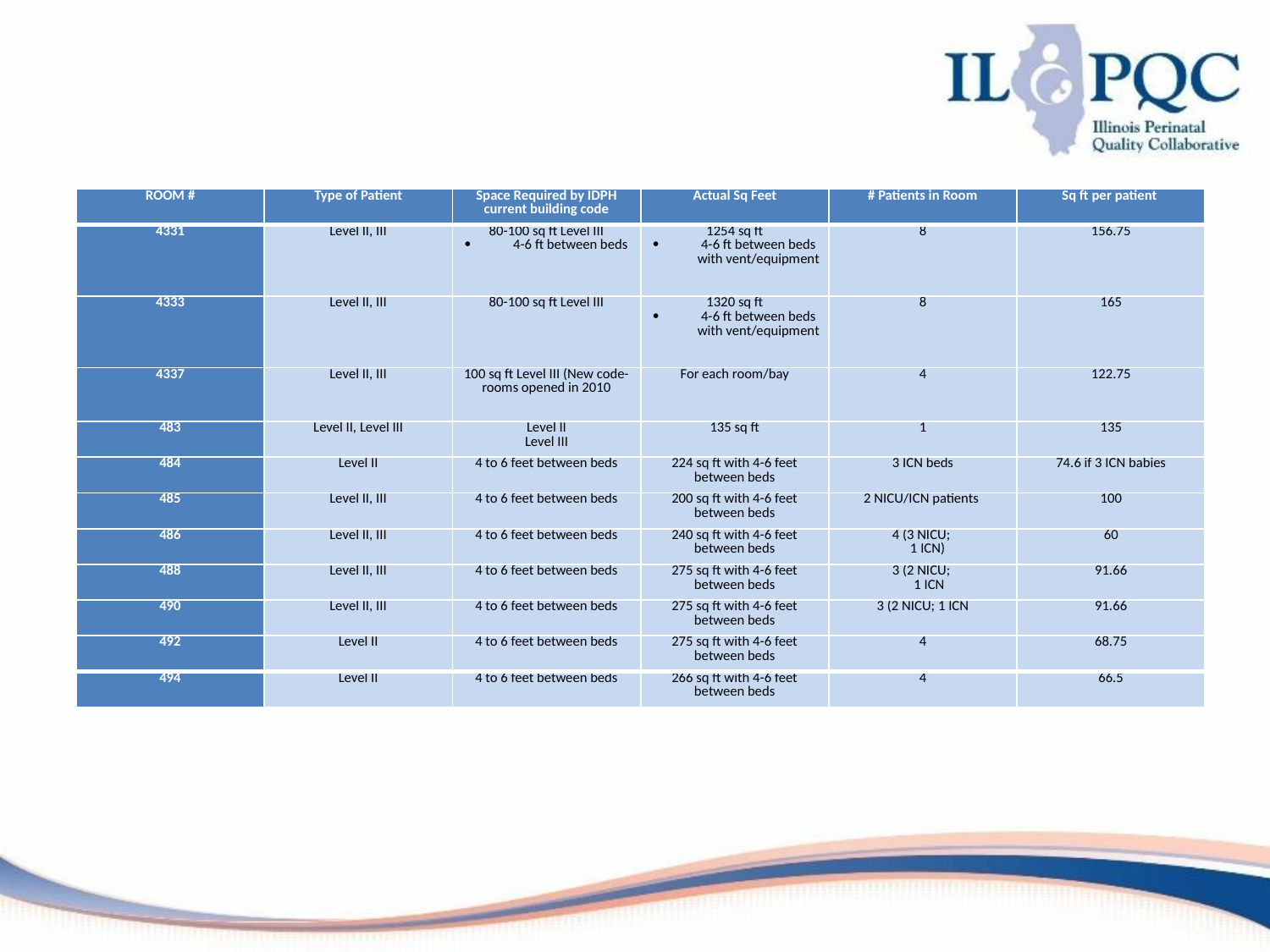

| ROOM # | Type of Patient | Space Required by IDPH current building code | Actual Sq Feet | # Patients in Room | Sq ft per patient |
| --- | --- | --- | --- | --- | --- |
| 4331 | Level II, III | 80-100 sq ft Level III 4-6 ft between beds | 1254 sq ft 4-6 ft between beds with vent/equipment | 8 | 156.75 |
| 4333 | Level II, III | 80-100 sq ft Level III | 1320 sq ft 4-6 ft between beds with vent/equipment | 8 | 165 |
| 4337 | Level II, III | 100 sq ft Level III (New code-rooms opened in 2010 | For each room/bay | 4 | 122.75 |
| 483 | Level II, Level III | Level II Level III | 135 sq ft | 1 | 135 |
| 484 | Level II | 4 to 6 feet between beds | 224 sq ft with 4-6 feet between beds | 3 ICN beds | 74.6 if 3 ICN babies |
| 485 | Level II, III | 4 to 6 feet between beds | 200 sq ft with 4-6 feet between beds | 2 NICU/ICN patients | 100 |
| 486 | Level II, III | 4 to 6 feet between beds | 240 sq ft with 4-6 feet between beds | 4 (3 NICU; 1 ICN) | 60 |
| 488 | Level II, III | 4 to 6 feet between beds | 275 sq ft with 4-6 feet between beds | 3 (2 NICU; 1 ICN | 91.66 |
| 490 | Level II, III | 4 to 6 feet between beds | 275 sq ft with 4-6 feet between beds | 3 (2 NICU; 1 ICN | 91.66 |
| 492 | Level II | 4 to 6 feet between beds | 275 sq ft with 4-6 feet between beds | 4 | 68.75 |
| 494 | Level II | 4 to 6 feet between beds | 266 sq ft with 4-6 feet between beds | 4 | 66.5 |